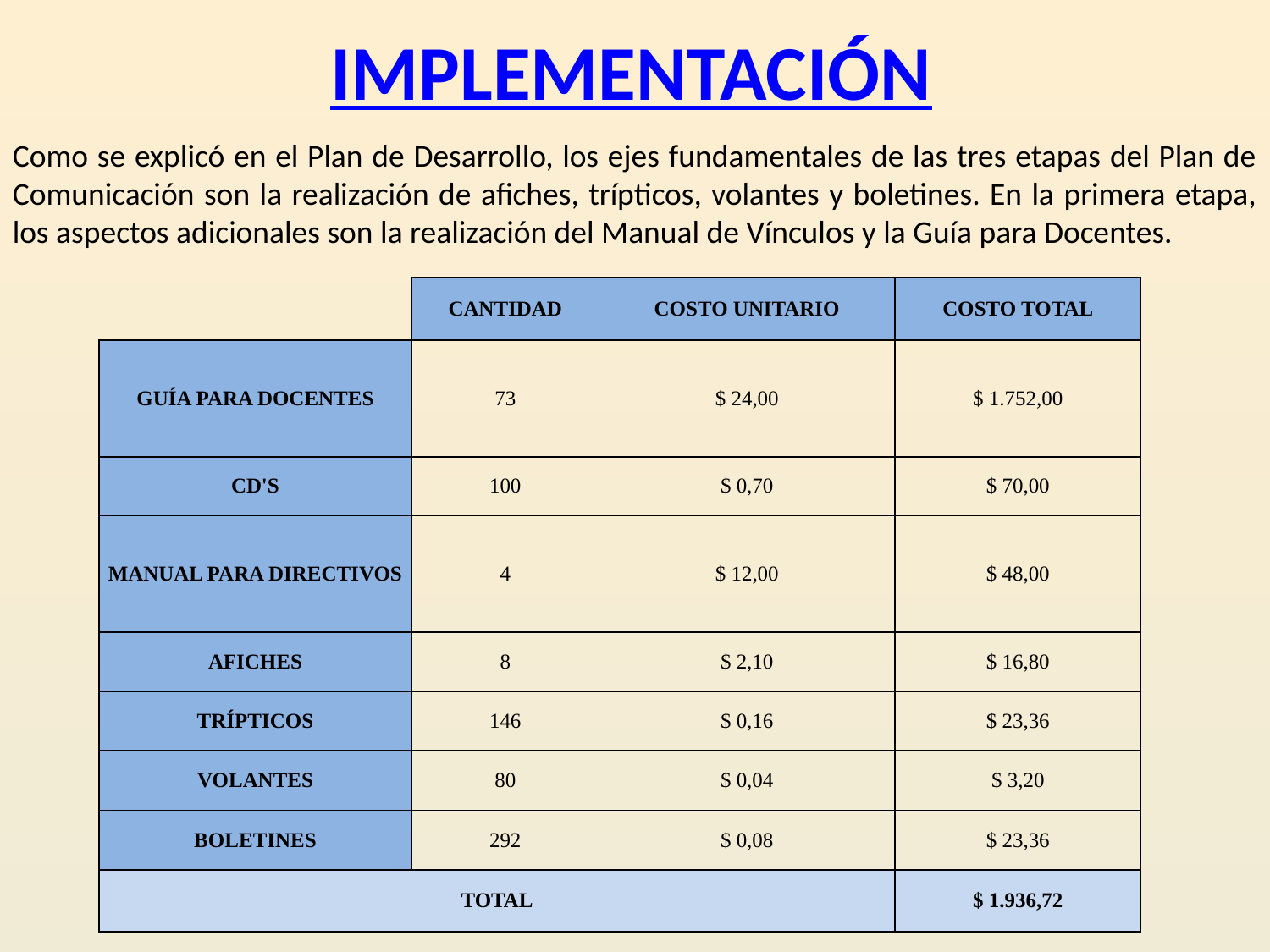

# IMPLEMENTACIÓN
Como se explicó en el Plan de Desarrollo, los ejes fundamentales de las tres etapas del Plan de Comunicación son la realización de afiches, trípticos, volantes y boletines. En la primera etapa, los aspectos adicionales son la realización del Manual de Vínculos y la Guía para Docentes.

|  | CANTIDAD | COSTO UNITARIO | COSTO TOTAL |
| --- | --- | --- | --- |
| GUÍA PARA DOCENTES | 73 | $ 24,00 | $ 1.752,00 |
| CD'S | 100 | $ 0,70 | $ 70,00 |
| MANUAL PARA DIRECTIVOS | 4 | $ 12,00 | $ 48,00 |
| AFICHES | 8 | $ 2,10 | $ 16,80 |
| TRÍPTICOS | 146 | $ 0,16 | $ 23,36 |
| VOLANTES | 80 | $ 0,04 | $ 3,20 |
| BOLETINES | 292 | $ 0,08 | $ 23,36 |
| TOTAL |  |  | $ 1.936,72 |